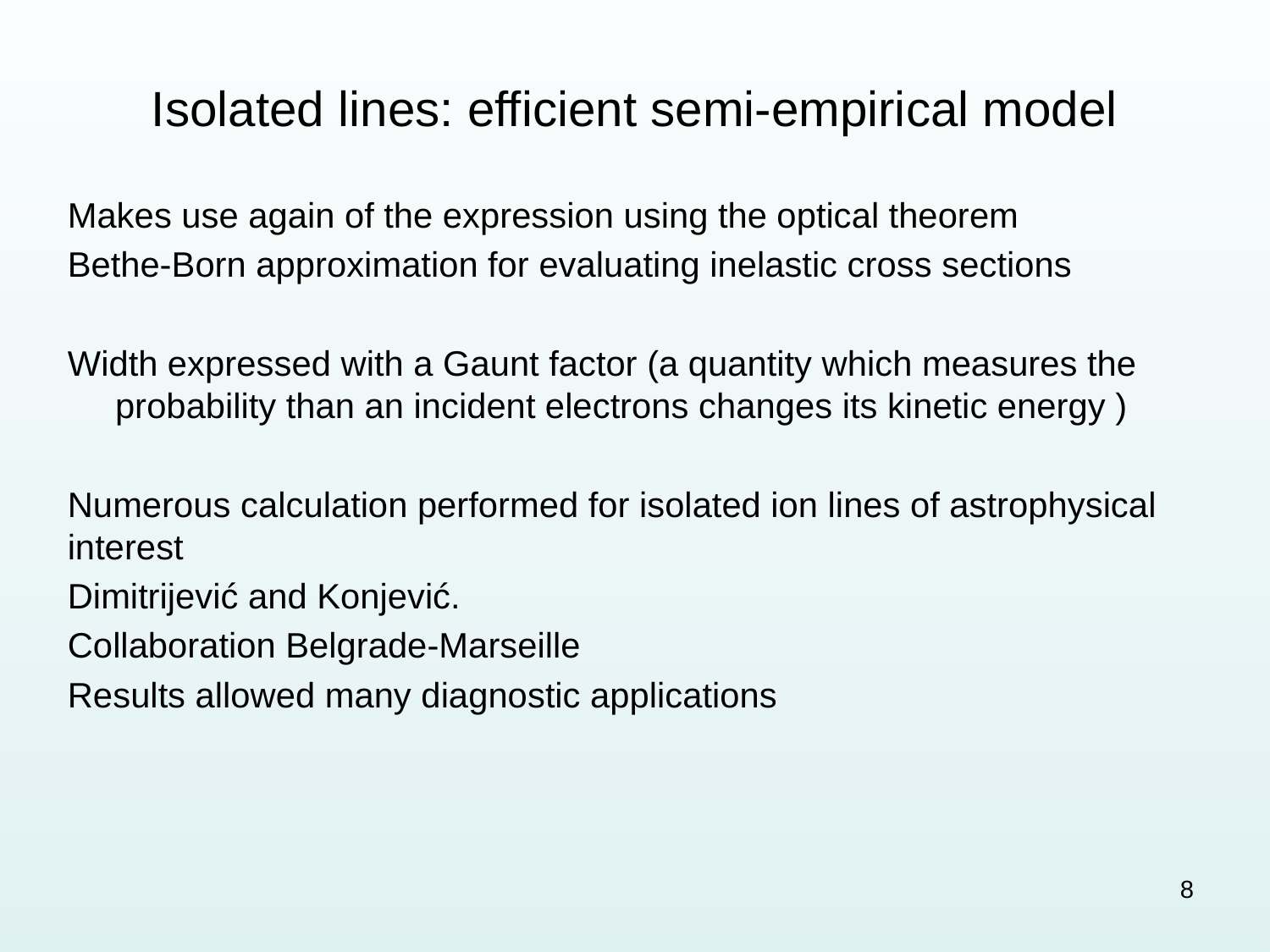

# Isolated lines: efficient semi-empirical model
Makes use again of the expression using the optical theorem
Bethe-Born approximation for evaluating inelastic cross sections

Width expressed with a Gaunt factor (a quantity which measures the probability than an incident electrons changes its kinetic energy )

Numerous calculation performed for isolated ion lines of astrophysical interest
Dimitrijević and Konjević.
Collaboration Belgrade-Marseille
Results allowed many diagnostic applications
8